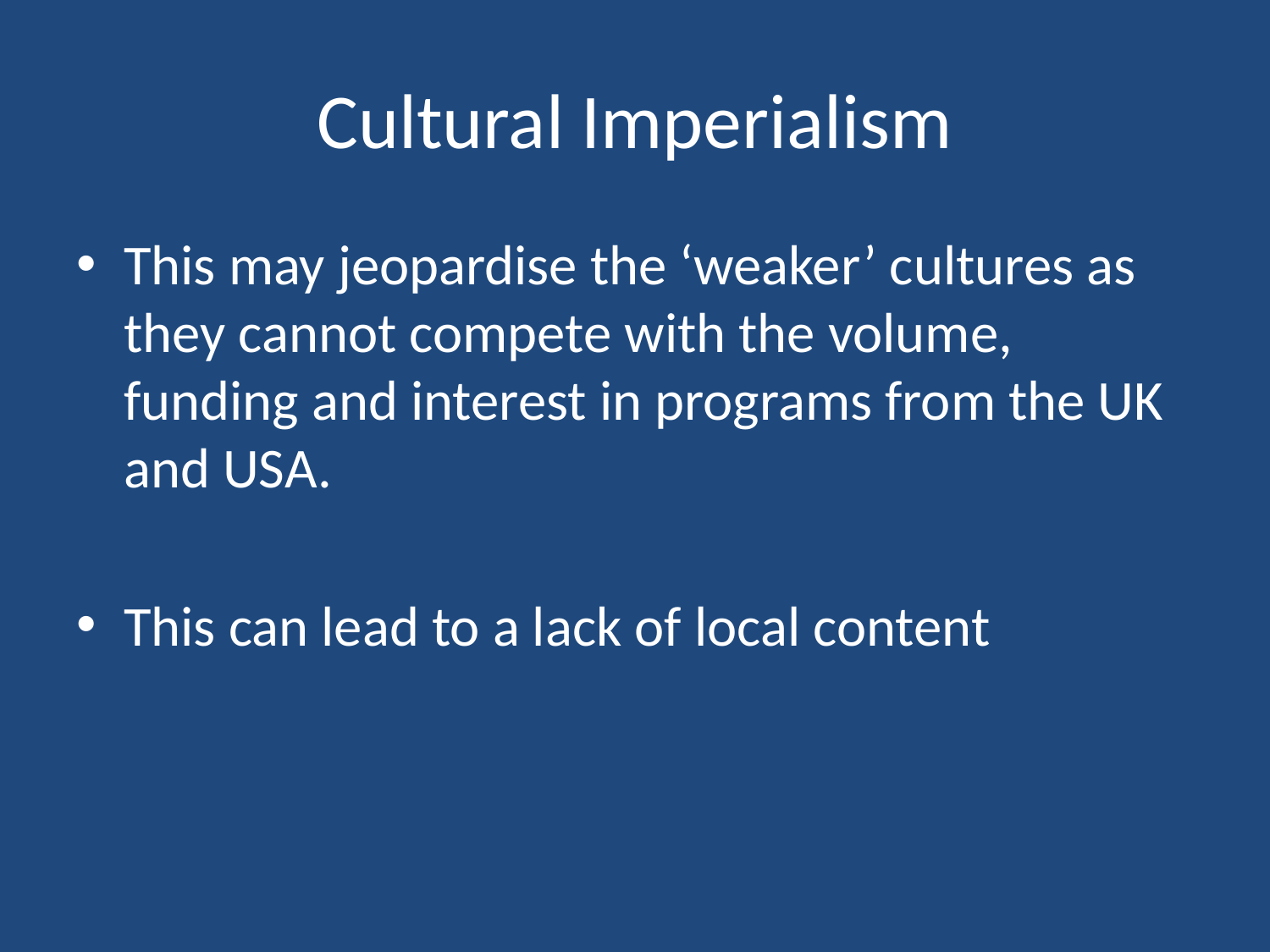

# Cultural Imperialism
This may jeopardise the ‘weaker’ cultures as they cannot compete with the volume, funding and interest in programs from the UK and USA.

This can lead to a lack of local content